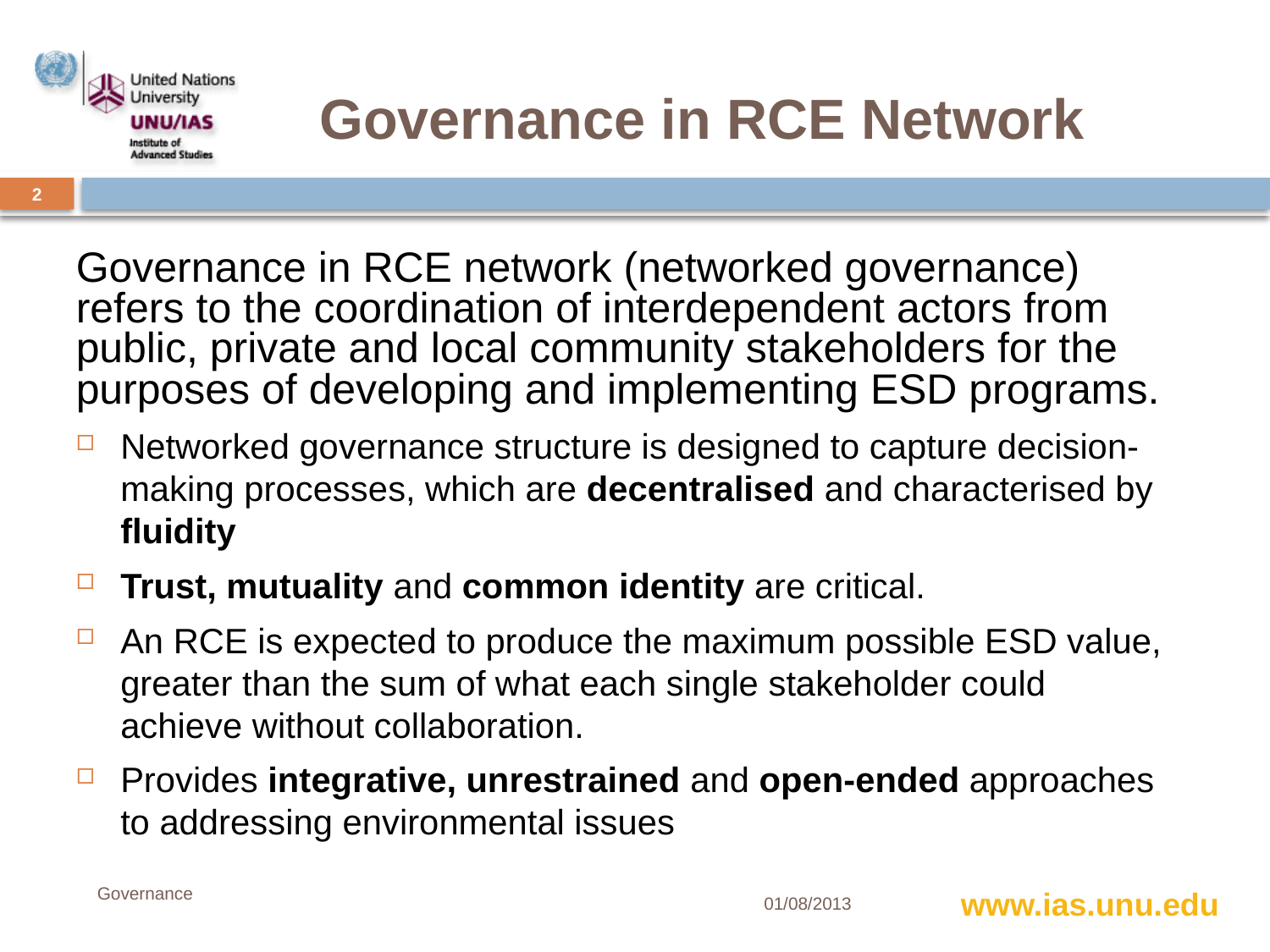

# Governance in RCE Network
2
Governance in RCE network (networked governance) refers to the coordination of interdependent actors from public, private and local community stakeholders for the purposes of developing and implementing ESD programs.
Networked governance structure is designed to capture decision-making processes, which are decentralised and characterised by fluidity
Trust, mutuality and common identity are critical.
An RCE is expected to produce the maximum possible ESD value, greater than the sum of what each single stakeholder could achieve without collaboration.
Provides integrative, unrestrained and open-ended approaches to addressing environmental issues

Governance
01/08/2013